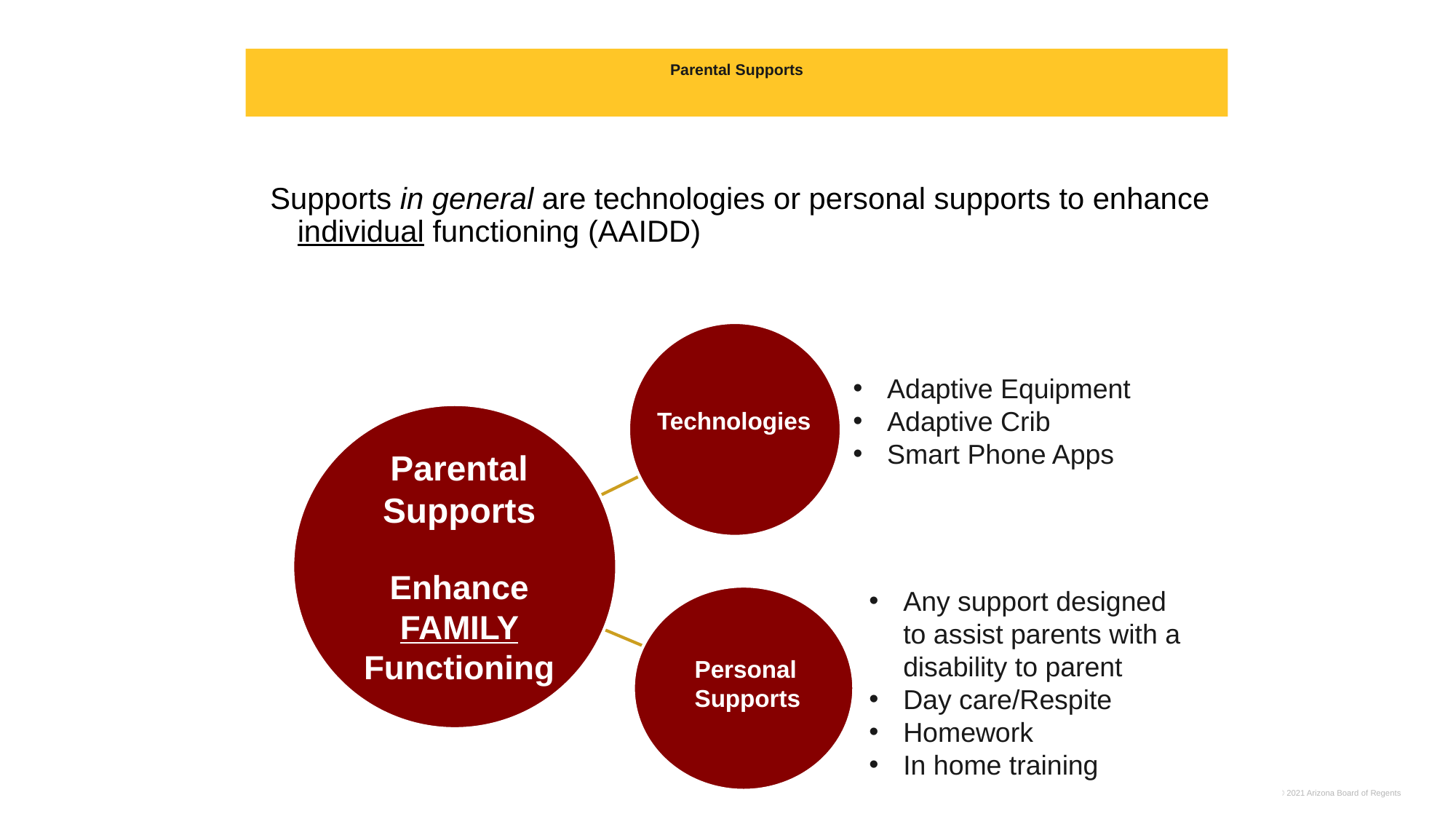

# Parental Supports
Supports in general are technologies or personal supports to enhance individual functioning (AAIDD)

Adaptive Equipment
Adaptive Crib
Smart Phone Apps
Technologies
Parental Supports
Enhance
FAMILY Functioning
Any support designed to assist parents with a disability to parent
Day care/Respite
Homework
In home training

Personal Supports